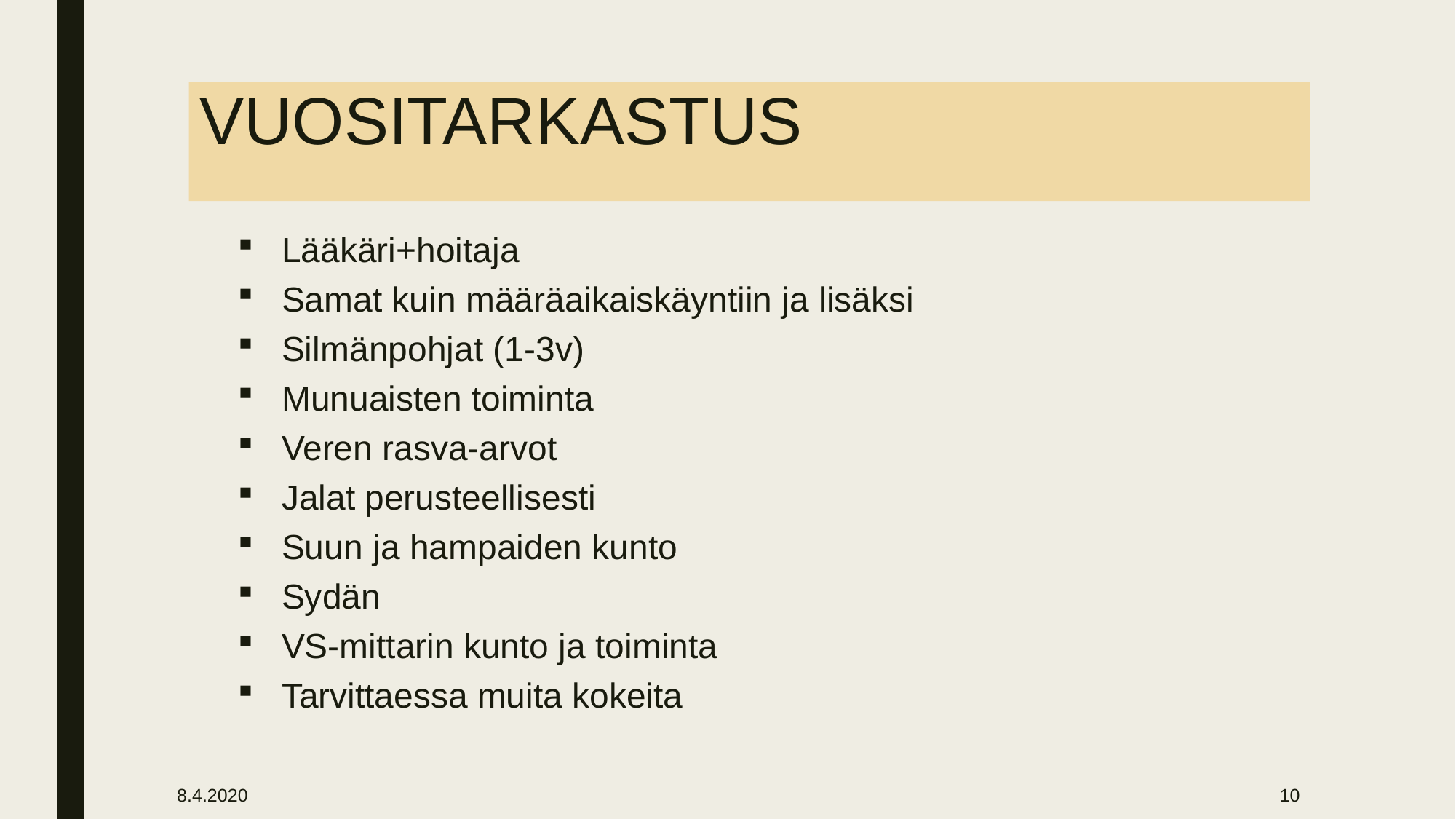

# VUOSITARKASTUS
Lääkäri+hoitaja
Samat kuin määräaikaiskäyntiin ja lisäksi
Silmänpohjat (1-3v)
Munuaisten toiminta
Veren rasva-arvot
Jalat perusteellisesti
Suun ja hampaiden kunto
Sydän
VS-mittarin kunto ja toiminta
Tarvittaessa muita kokeita

8.4.2020
10